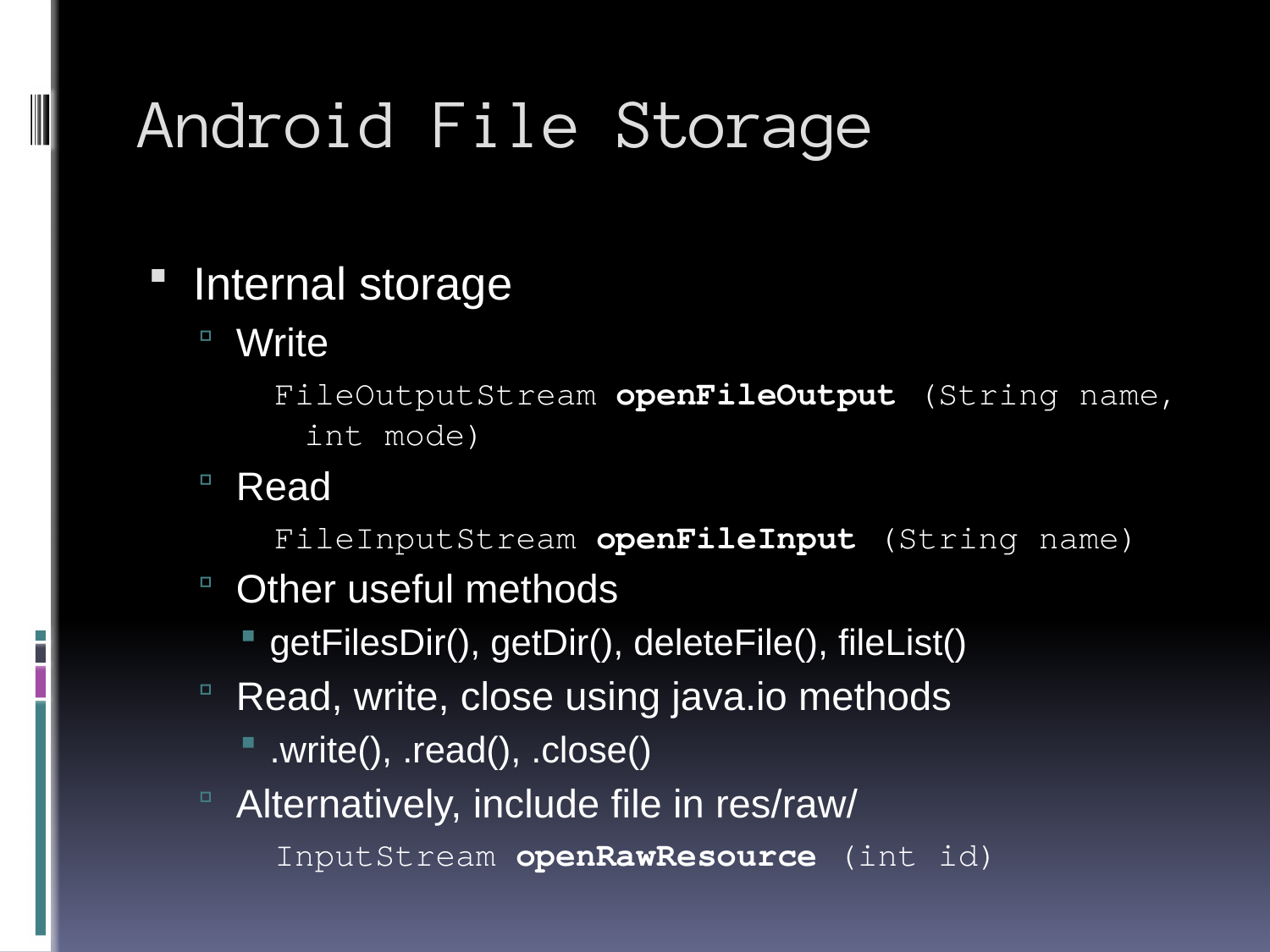

# Android File Storage
Internal storage
Write
FileOutputStream openFileOutput (String name, int mode)
Read
FileInputStream openFileInput (String name)
Other useful methods
getFilesDir(), getDir(), deleteFile(), fileList()
Read, write, close using java.io methods
.write(), .read(), .close()
Alternatively, include file in res/raw/
InputStream openRawResource (int id)